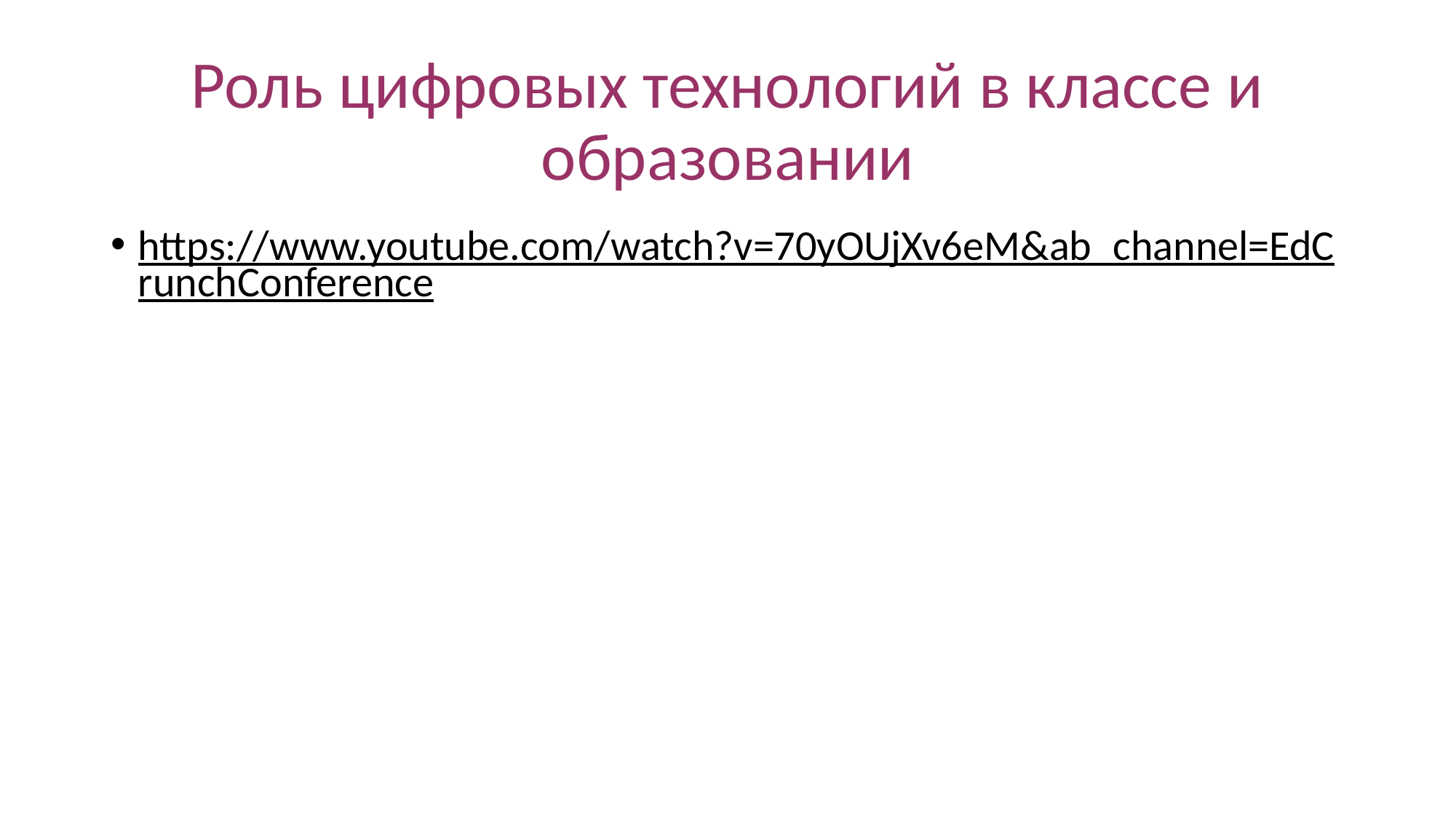

# Роль цифровых технологий в классе и образовании
https://www.youtube.com/watch?v=70yOUjXv6eM&ab_channel=EdCrunchConference